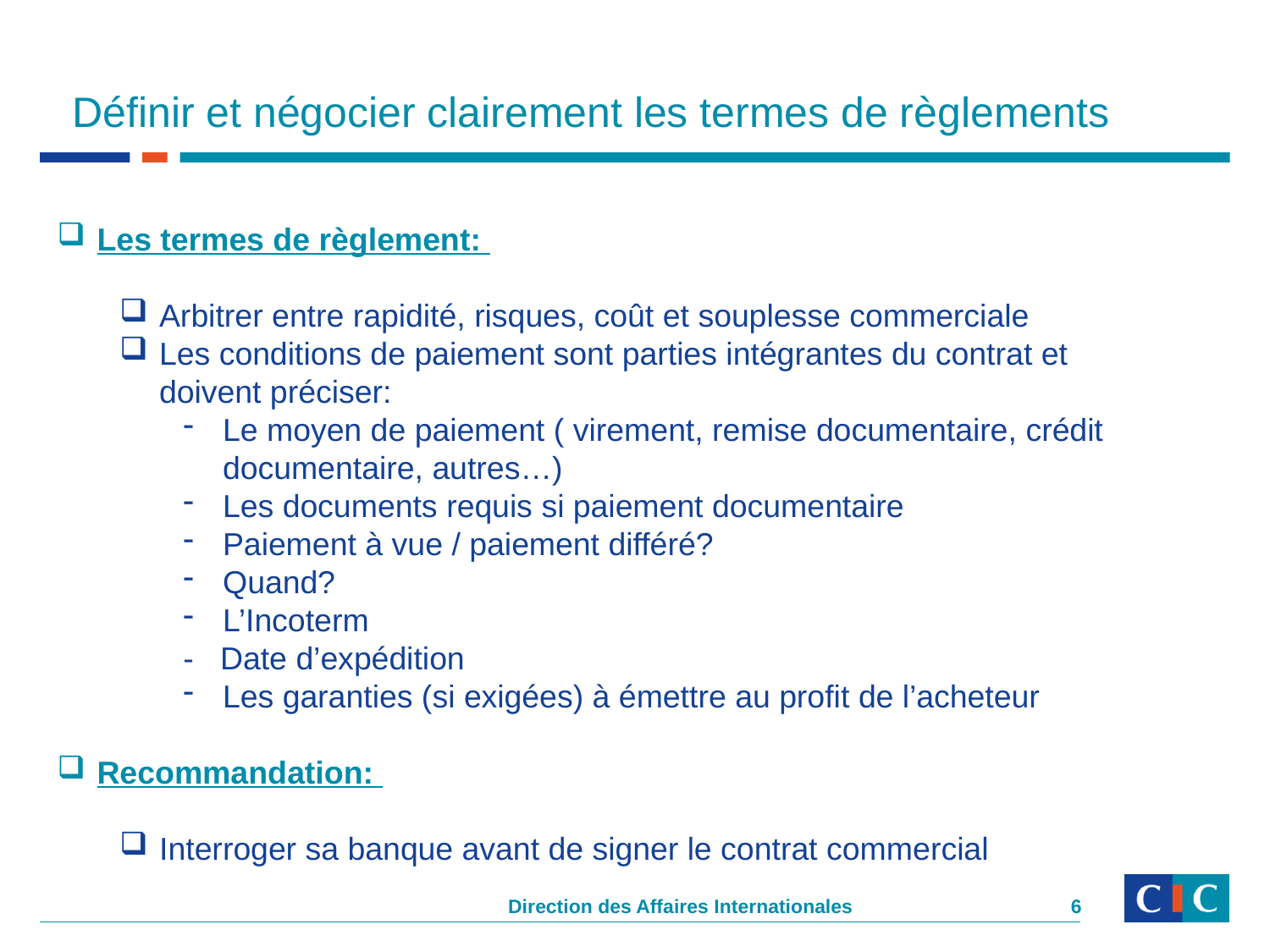

# Définir et négocier clairement les termes de règlements

Les termes de règlement:

Arbitrer entre rapidité, risques, coût et souplesse commerciale
Les conditions de paiement sont parties intégrantes du contrat et doivent préciser:
Le moyen de paiement ( virement, remise documentaire, crédit documentaire, autres…)
Les documents requis si paiement documentaire
Paiement à vue / paiement différé?
Quand?
L’Incoterm
-   Date d’expédition
Les garanties (si exigées) à émettre au profit de l’acheteur

Recommandation:

Interroger sa banque avant de signer le contrat commercial

Direction des Affaires Internationales
6